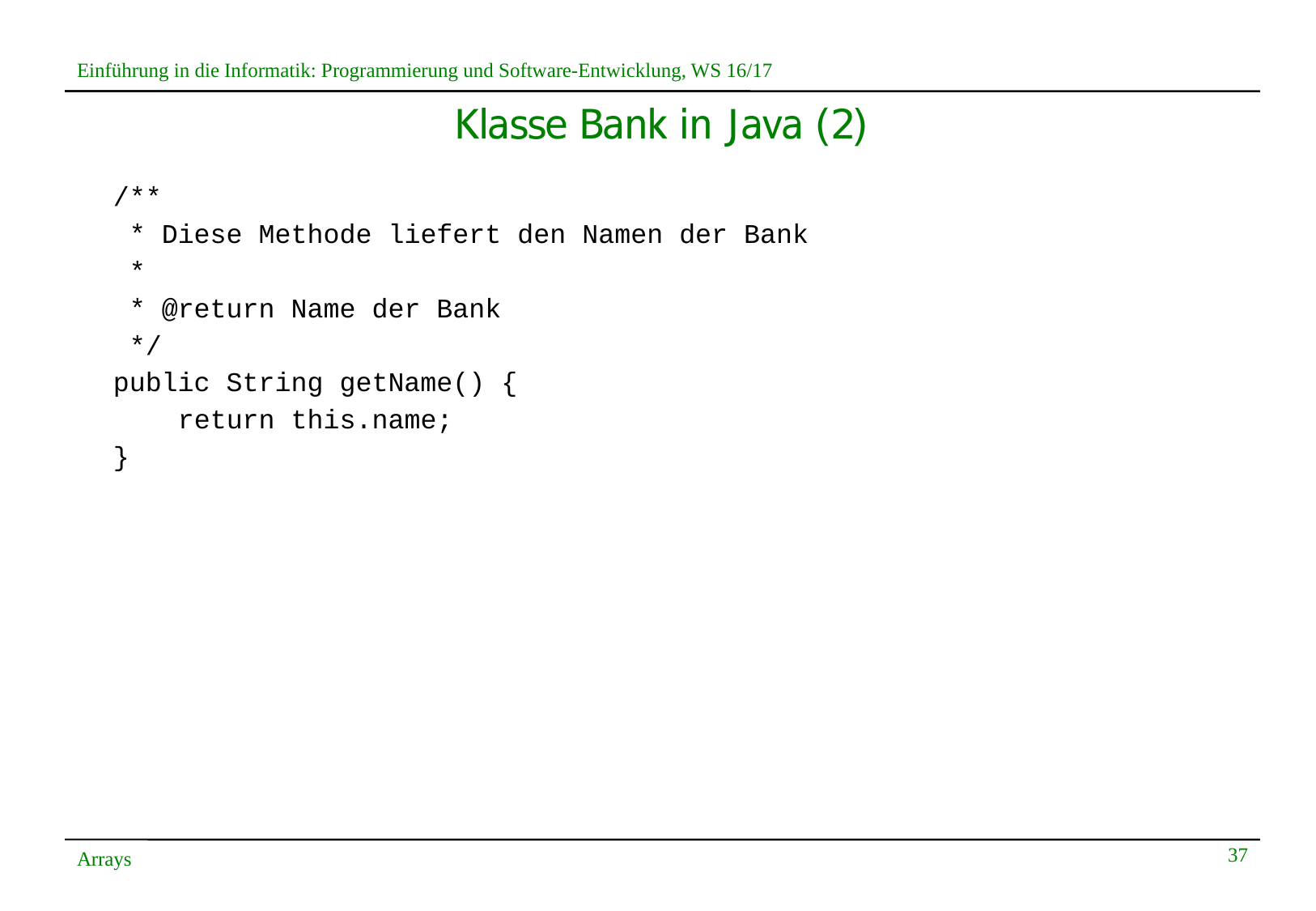

# Klasse Bank in Java (2)
    /**
     * Diese Methode liefert den Namen der Bank
     *
     * @return Name der Bank
     */
    public String getName() {
        return this.name;
    }

37
Arrays